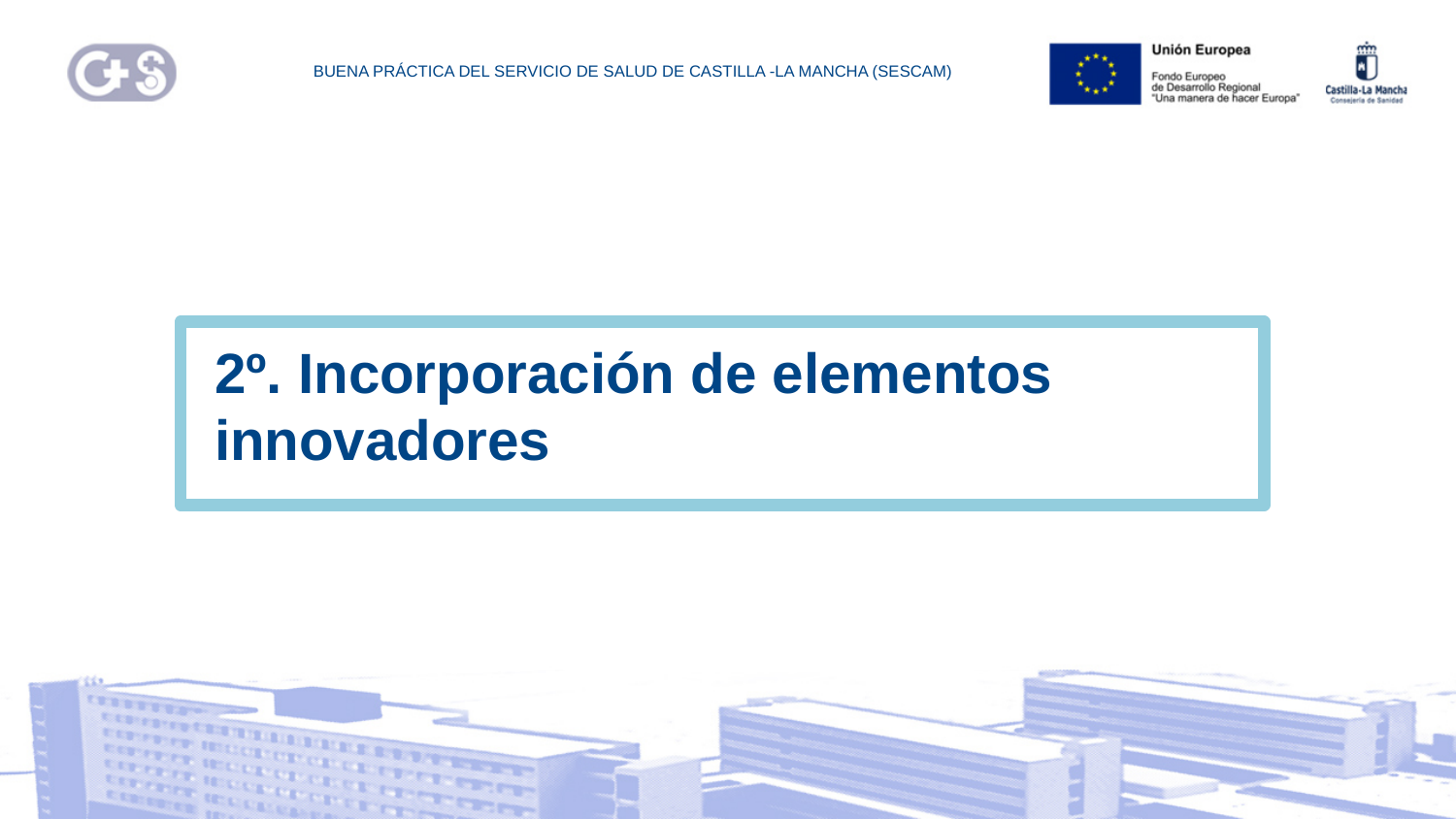

BUENA PRÁCTICA DEL SERVICIO DE SALUD DE CASTILLA -LA MANCHA (SESCAM)

2º. Incorporación de elementos innovadores